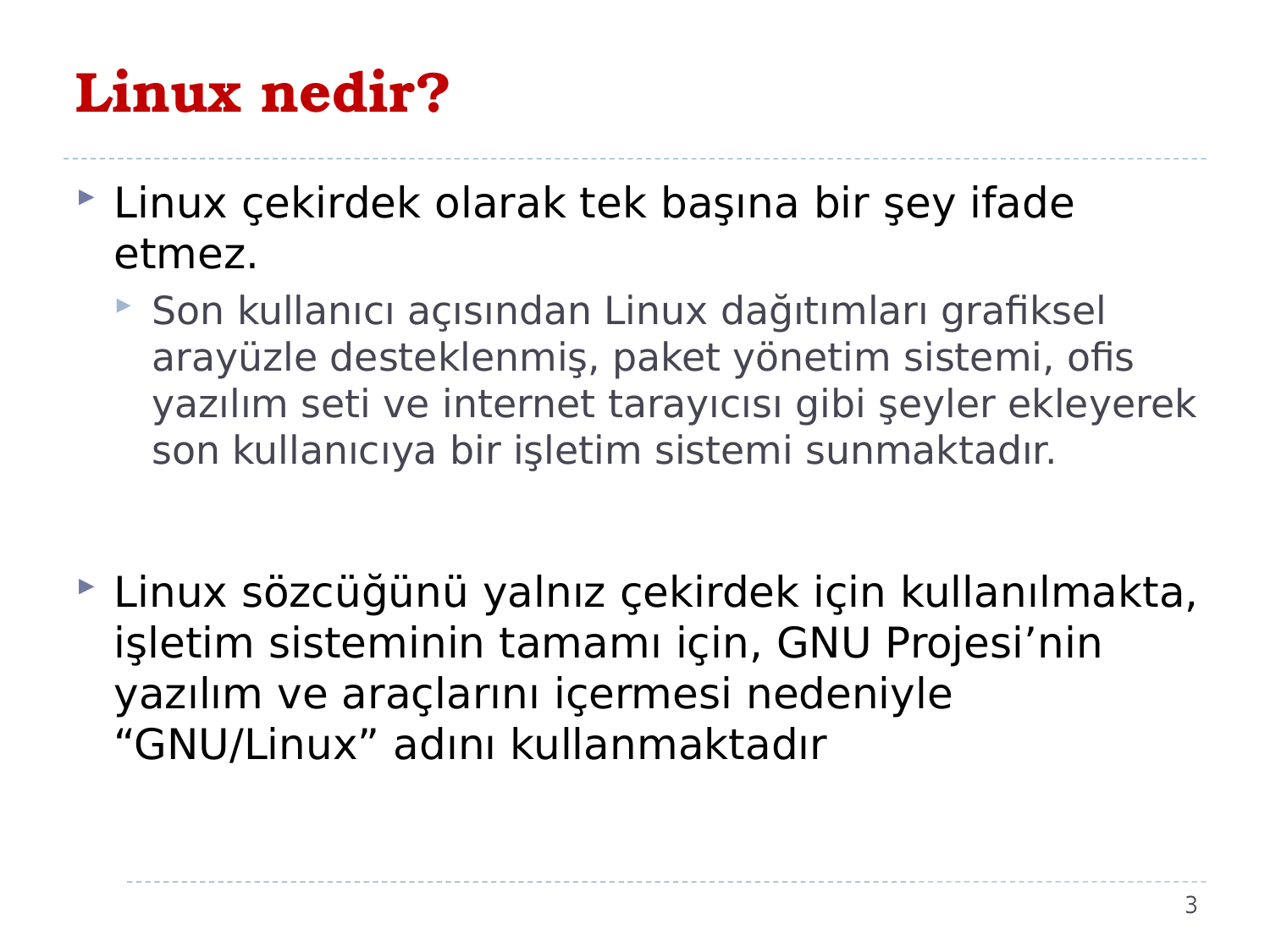

# Linux nedir?
Linux çekirdek olarak tek başına bir şey ifade etmez.
Son kullanıcı açısından Linux dağıtımları grafiksel arayüzle desteklenmiş, paket yönetim sistemi, ofis yazılım seti ve internet tarayıcısı gibi şeyler ekleyerek son kullanıcıya bir işletim sistemi sunmaktadır.

Linux sözcüğünü yalnız çekirdek için kullanılmakta, işletim sisteminin tamamı için, GNU Projesi’nin yazılım ve araçlarını içermesi nedeniyle “GNU/Linux” adını kullanmaktadır
3